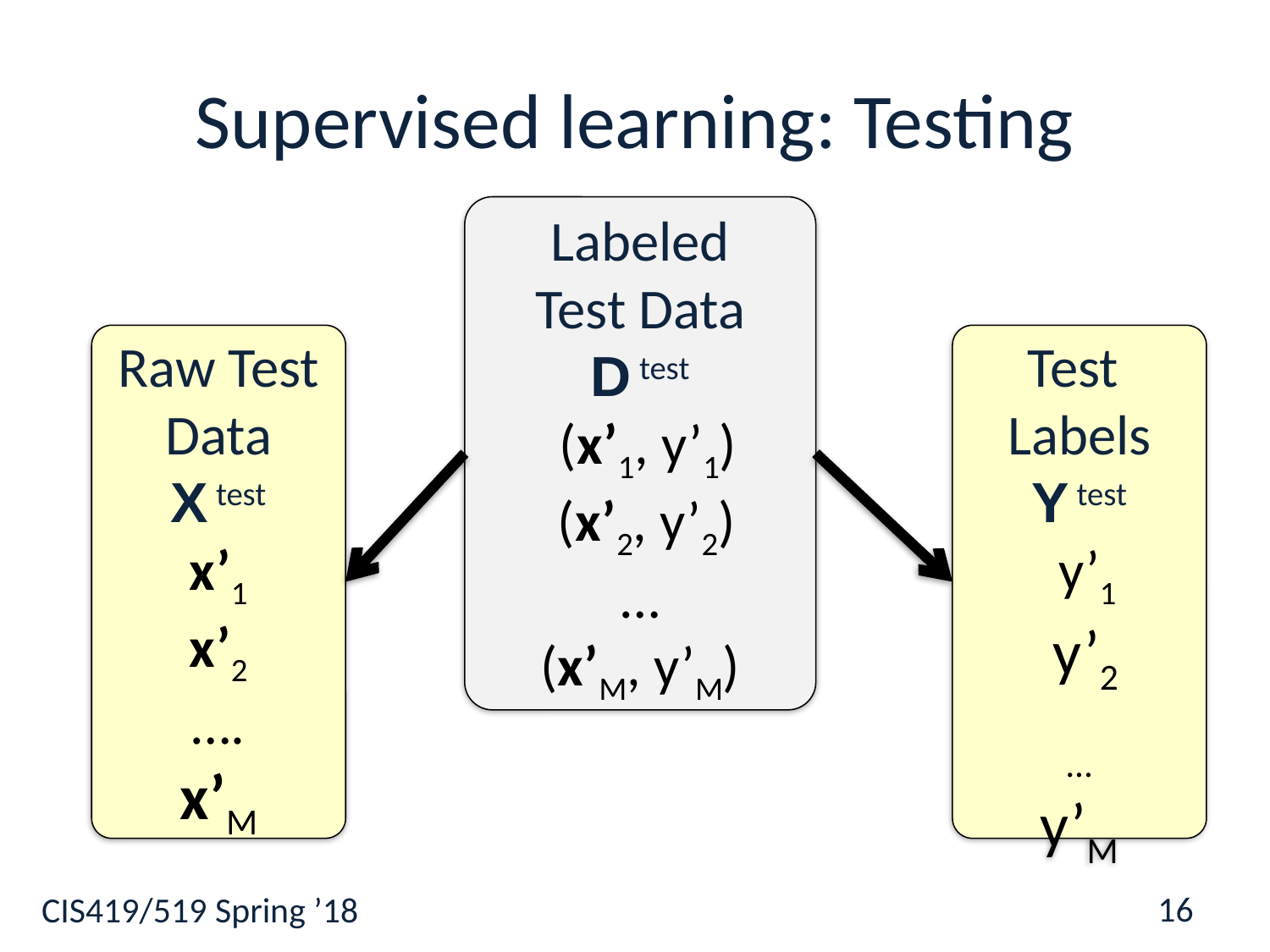

# Supervised learning: Testing
Labeled
Test Data
D test
 (x’1, y’1)
 (x’2, y’2)
…
 (x’M, y’M)

Raw Test Data
X test
x’1
x’2
….
x’M

Test
Labels
Y test
 y’1
 y’2
...
y’M

16